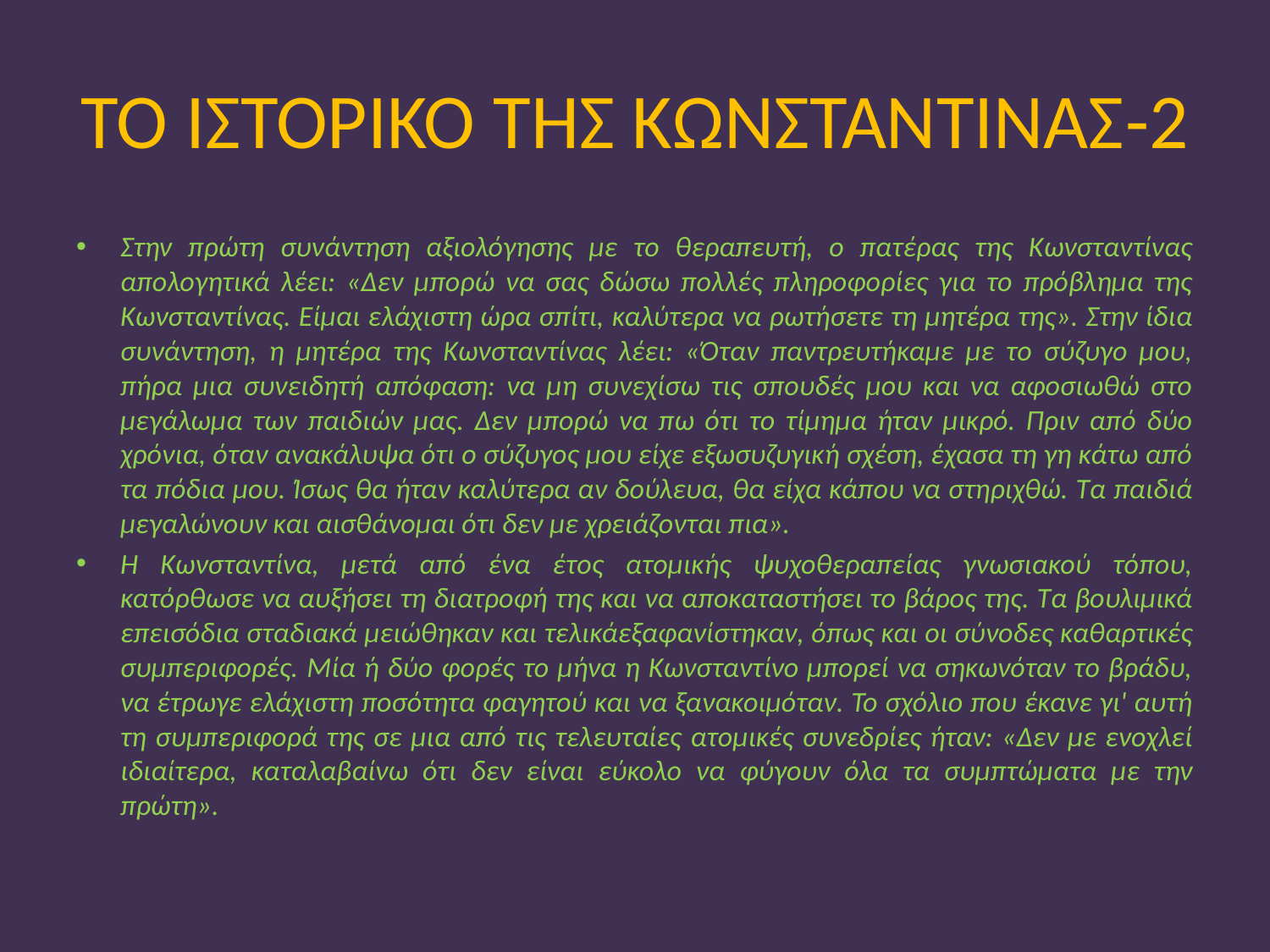

# ΤΟ ΙΣΤΟΡΙΚΟ ΤΗΣ ΚΩΝΣΤΑΝΤΙΝΑΣ-2
Στην πρώτη συνάντηση αξιολόγησης με το θεραπευτή, ο πατέρας της Κωνσταντίνας απολογητικά λέει: «Δεν μπορώ να σας δώσω πολλές πληροφορίες για το πρόβλημα της Κωνσταντίνας. Είμαι ελάχιστη ώρα σπίτι, καλύτερα να ρωτήσετε τη μητέρα της». Στην ίδια συνάντηση, η μητέρα της Κωνσταντίνας λέει: «Όταν παντρευτήκαμε με το σύζυγο μου, πήρα μια συνειδητή απόφαση: να μη συνεχίσω τις σπουδές μου και να αφοσιωθώ στο μεγάλωμα των παιδιών μας. Δεν μπορώ να πω ότι το τίμημα ήταν μικρό. Πριν από δύο χρόνια, όταν ανακάλυψα ότι ο σύζυγος μου είχε εξωσυζυγική σχέση, έχασα τη γη κάτω από τα πόδια μου. Ίσως θα ήταν καλύτερα αν δούλευα, θα είχα κάπου να στηριχθώ. Τα παιδιά μεγαλώνουν και αισθάνομαι ότι δεν με χρειάζονται πια».
Η Κωνσταντίνα, μετά από ένα έτος ατομικής ψυχοθεραπείας γνωσιακού τόπου, κατόρθωσε να αυξήσει τη διατροφή της και να αποκαταστήσει το βάρος της. Τα βουλιμικά επεισόδια σταδιακά μειώθηκαν και τελικάεξαφανίστηκαν, όπως και οι σύνοδες καθαρτικές συμπεριφορές. Μία ή δύο φορές το μήνα η Κωνσταντίνο μπορεί να σηκωνόταν το βράδυ, να έτρωγε ελάχιστη ποσότητα φαγητού και να ξανακοιμόταν. Το σχόλιο που έκανε γι' αυτή τη συμπεριφορά της σε μια από τις τελευταίες ατομικές συνεδρίες ήταν: «Δεν με ενοχλεί ιδιαίτερα, καταλαβαίνω ότι δεν είναι εύκολο να φύγουν όλα τα συμπτώματα με την πρώτη».